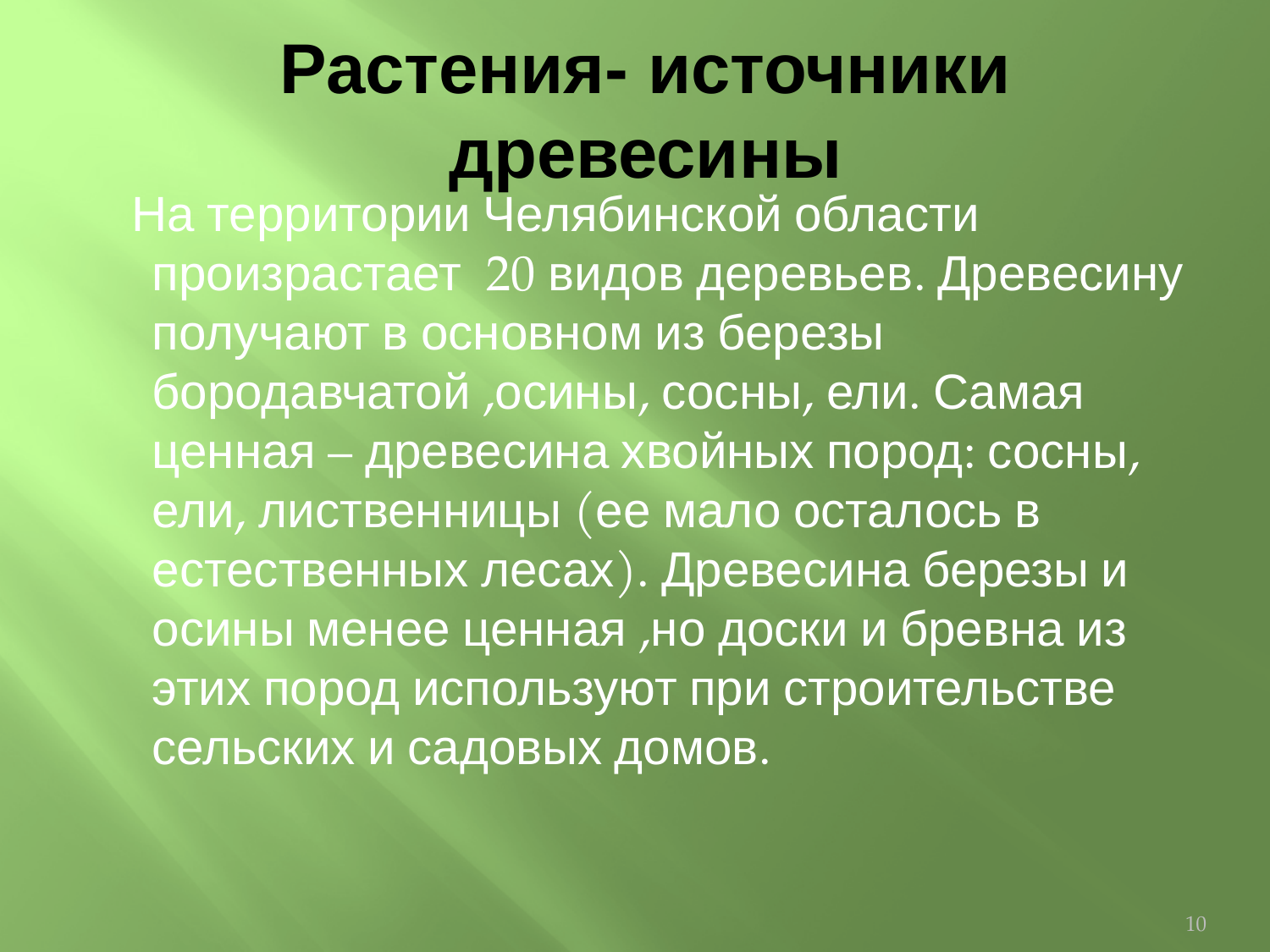

# Растения- источники древесины
   На территории Челябинской области произрастает  20 видов деревьев. Древесину получают в основном из березы бородавчатой ,осины, сосны, ели. Самая ценная – древесина хвойных пород: сосны, ели, лиственницы (ее мало осталось в естественных лесах). Древесина березы и осины менее ценная ,но доски и бревна из этих пород используют при строительстве сельских и садовых домов.
10